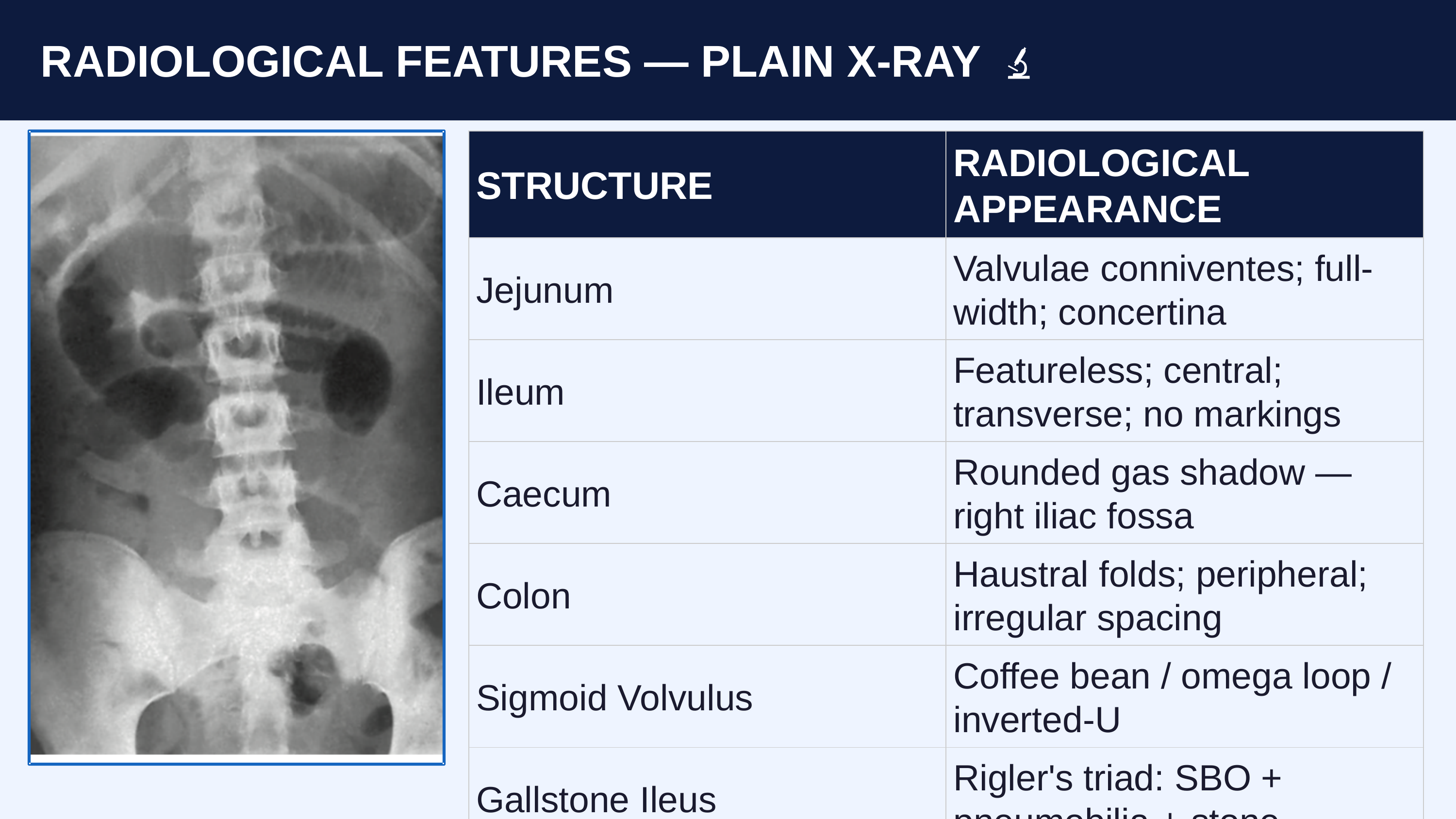

RADIOLOGICAL FEATURES — PLAIN X-RAY  🔬

| STRUCTURE | RADIOLOGICAL APPEARANCE |
| --- | --- |
| Jejunum | Valvulae conniventes; full-width; concertina |
| Ileum | Featureless; central; transverse; no markings |
| Caecum | Rounded gas shadow — right iliac fossa |
| Colon | Haustral folds; peripheral; irregular spacing |
| Sigmoid Volvulus | Coffee bean / omega loop / inverted-U |
| Gallstone Ileus | Rigler's triad: SBO + pneumobilia + stone |